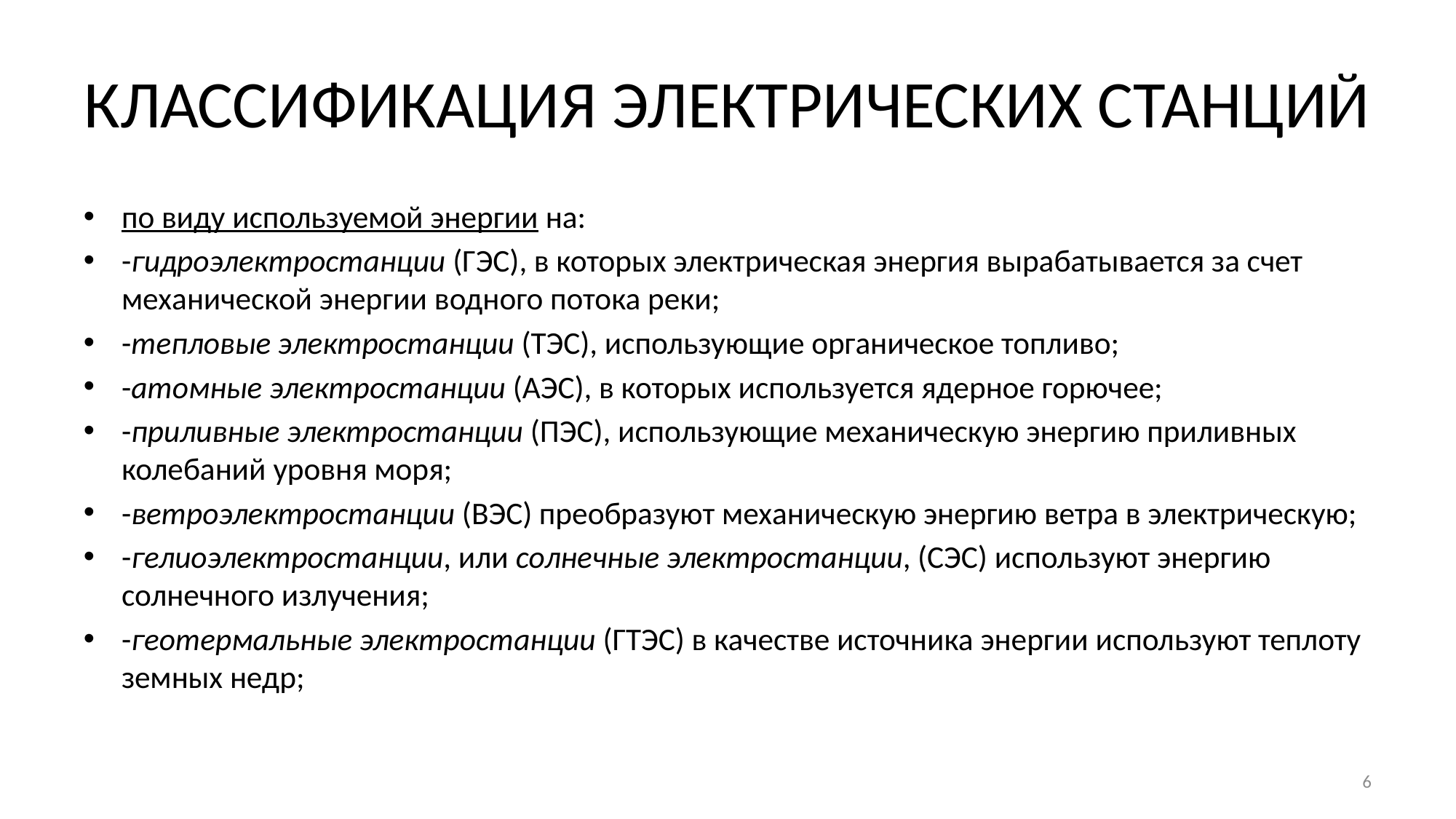

# КЛАССИФИКАЦИЯ ЭЛЕКТРИЧЕСКИХ СТАНЦИЙ
по виду используемой энергии на:
-гидроэлектростанции (ГЭС), в которых электрическая энергия вырабатывается за счет механической энергии водного потока реки;
-тепловые электростанции (ТЭС), использующие органическое топливо;
-атомные электростанции (АЭС), в которых используется ядерное горючее;
-приливные электростанции (ПЭС), использующие механическую энергию приливных колебаний уровня моря;
-ветроэлектростанции (ВЭС) преобразуют механическую энергию ветра в электрическую;
-гелиоэлектростанции, или солнечные электростанции, (СЭС) используют энергию солнечного излучения;
-геотермальные электростанции (ГТЭС) в качестве источника энергии используют теплоту земных недр;

6